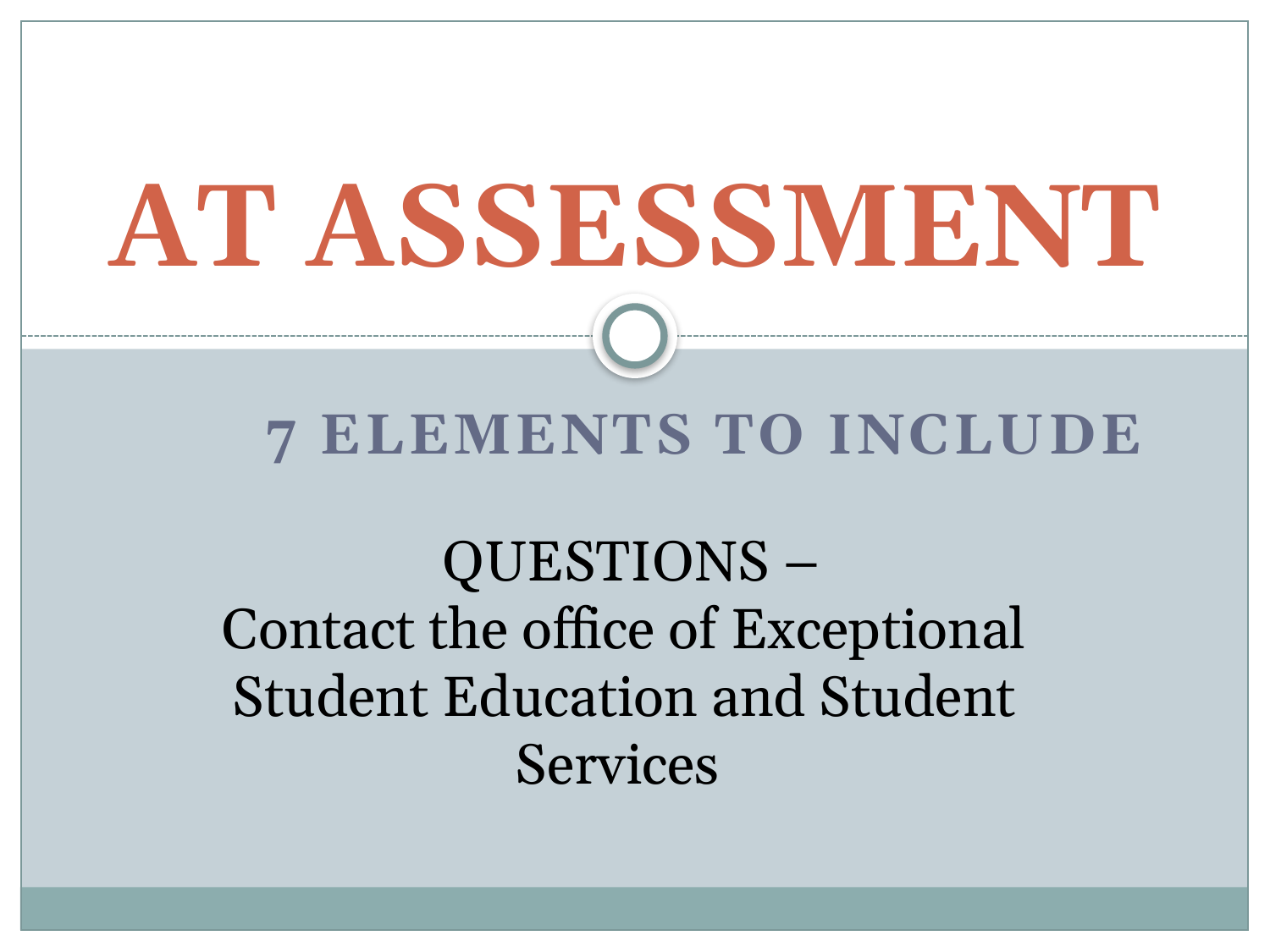

# AT ASSESSMENT
7 elements to include
 QUESTIONS –
Contact the office of Exceptional Student Education and Student Services